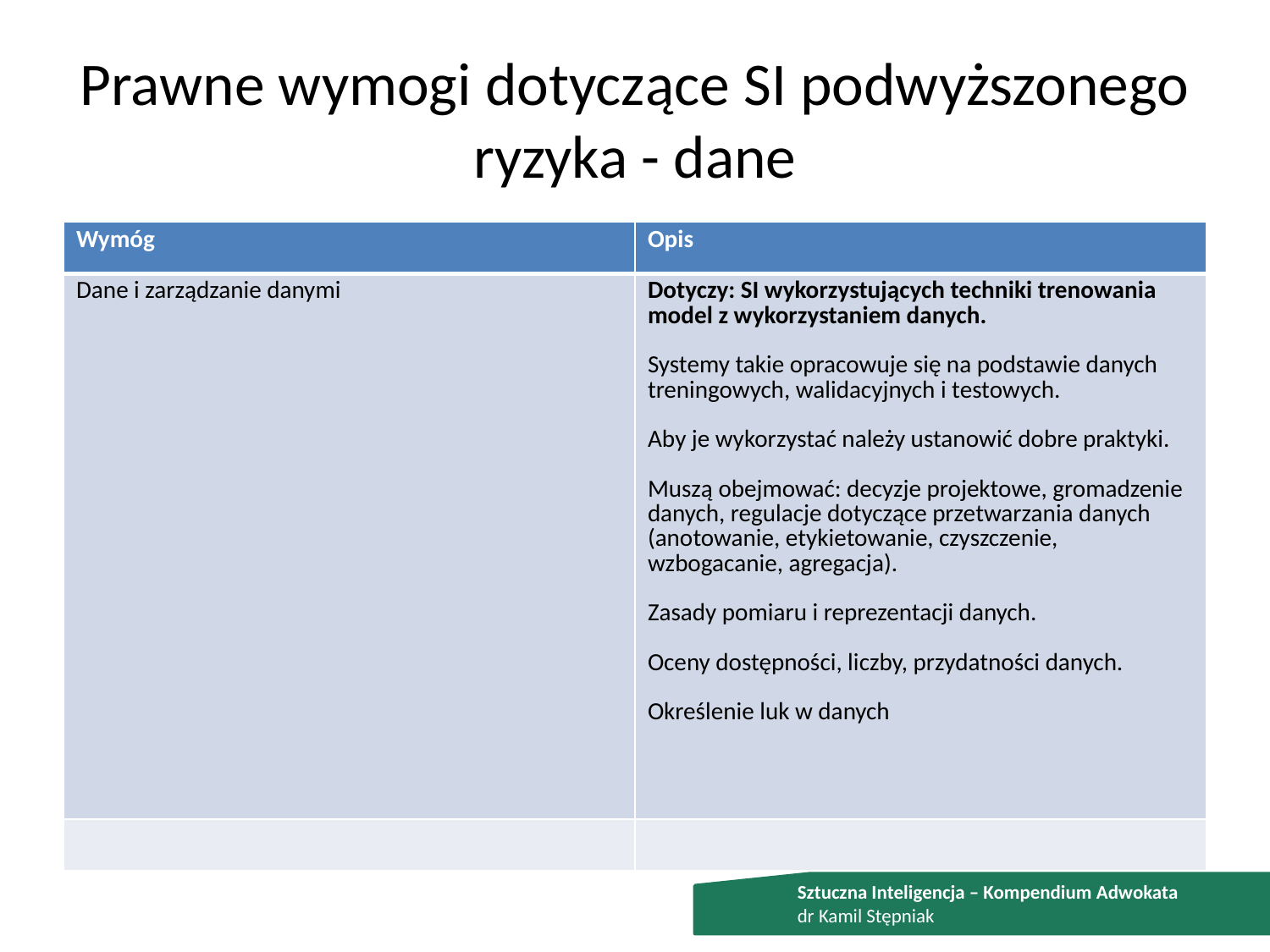

# Prawne wymogi dotyczące SI podwyższonego ryzyka - dane

| Wymóg | Opis |
| --- | --- |
| Dane i zarządzanie danymi | Dotyczy: SI wykorzystujących techniki trenowania model z wykorzystaniem danych. Systemy takie opracowuje się na podstawie danych treningowych, walidacyjnych i testowych. Aby je wykorzystać należy ustanowić dobre praktyki. Muszą obejmować: decyzje projektowe, gromadzenie danych, regulacje dotyczące przetwarzania danych (anotowanie, etykietowanie, czyszczenie, wzbogacanie, agregacja). Zasady pomiaru i reprezentacji danych. Oceny dostępności, liczby, przydatności danych. Określenie luk w danych |
|  |  |

Sztuczna Inteligencja – Kompendium Adwokata
dr Kamil Stępniak